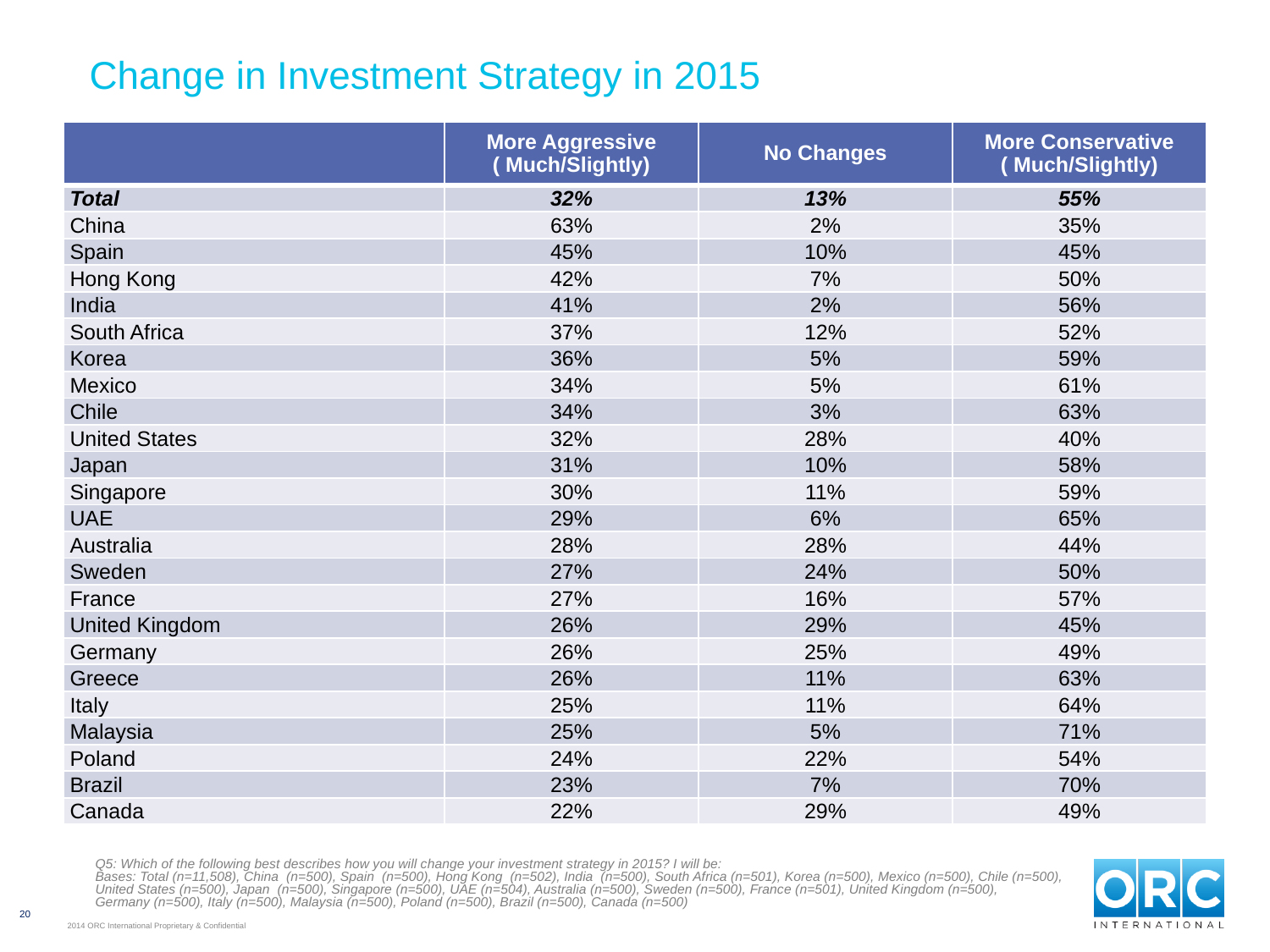

# Change in Investment Strategy in 2015
|  | More Aggressive ( Much/Slightly) | No Changes | More Conservative ( Much/Slightly) |
| --- | --- | --- | --- |
| Total | 32% | 13% | 55% |
| China | 63% | 2% | 35% |
| Spain | 45% | 10% | 45% |
| Hong Kong | 42% | 7% | 50% |
| India | 41% | 2% | 56% |
| South Africa | 37% | 12% | 52% |
| Korea | 36% | 5% | 59% |
| Mexico | 34% | 5% | 61% |
| Chile | 34% | 3% | 63% |
| United States | 32% | 28% | 40% |
| Japan | 31% | 10% | 58% |
| Singapore | 30% | 11% | 59% |
| UAE | 29% | 6% | 65% |
| Australia | 28% | 28% | 44% |
| Sweden | 27% | 24% | 50% |
| France | 27% | 16% | 57% |
| United Kingdom | 26% | 29% | 45% |
| Germany | 26% | 25% | 49% |
| Greece | 26% | 11% | 63% |
| Italy | 25% | 11% | 64% |
| Malaysia | 25% | 5% | 71% |
| Poland | 24% | 22% | 54% |
| Brazil | 23% | 7% | 70% |
| Canada | 22% | 29% | 49% |
Q5: Which of the following best describes how you will change your investment strategy in 2015? I will be:
Bases: Total (n=11,508), China  (n=500), Spain  (n=500), Hong Kong  (n=502), India  (n=500), South Africa (n=501), Korea (n=500), Mexico (n=500), Chile (n=500), United States (n=500), Japan  (n=500), Singapore (n=500), UAE (n=504), Australia (n=500), Sweden (n=500), France (n=501), United Kingdom (n=500),
Germany (n=500), Italy (n=500), Malaysia (n=500), Poland (n=500), Brazil (n=500), Canada (n=500)